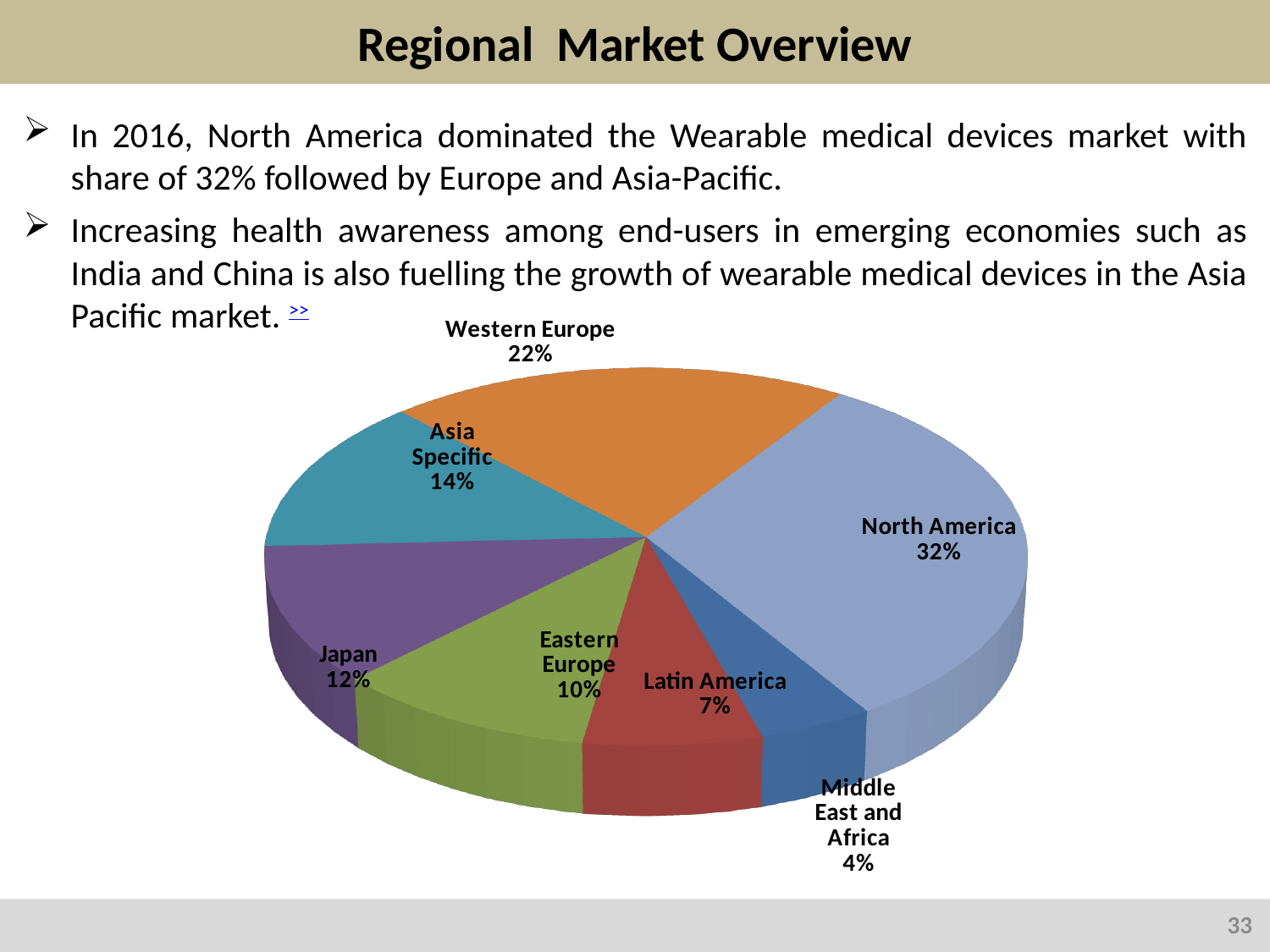

# Regional  Market Overview
In 2016, North America dominated the Wearable medical devices market with share of 32% followed by Europe and Asia-Pacific.
Increasing health awareness among end-users in emerging economies such as India and China is also fuelling the growth of wearable medical devices in the Asia Pacific market. >>

[unsupported chart]

33